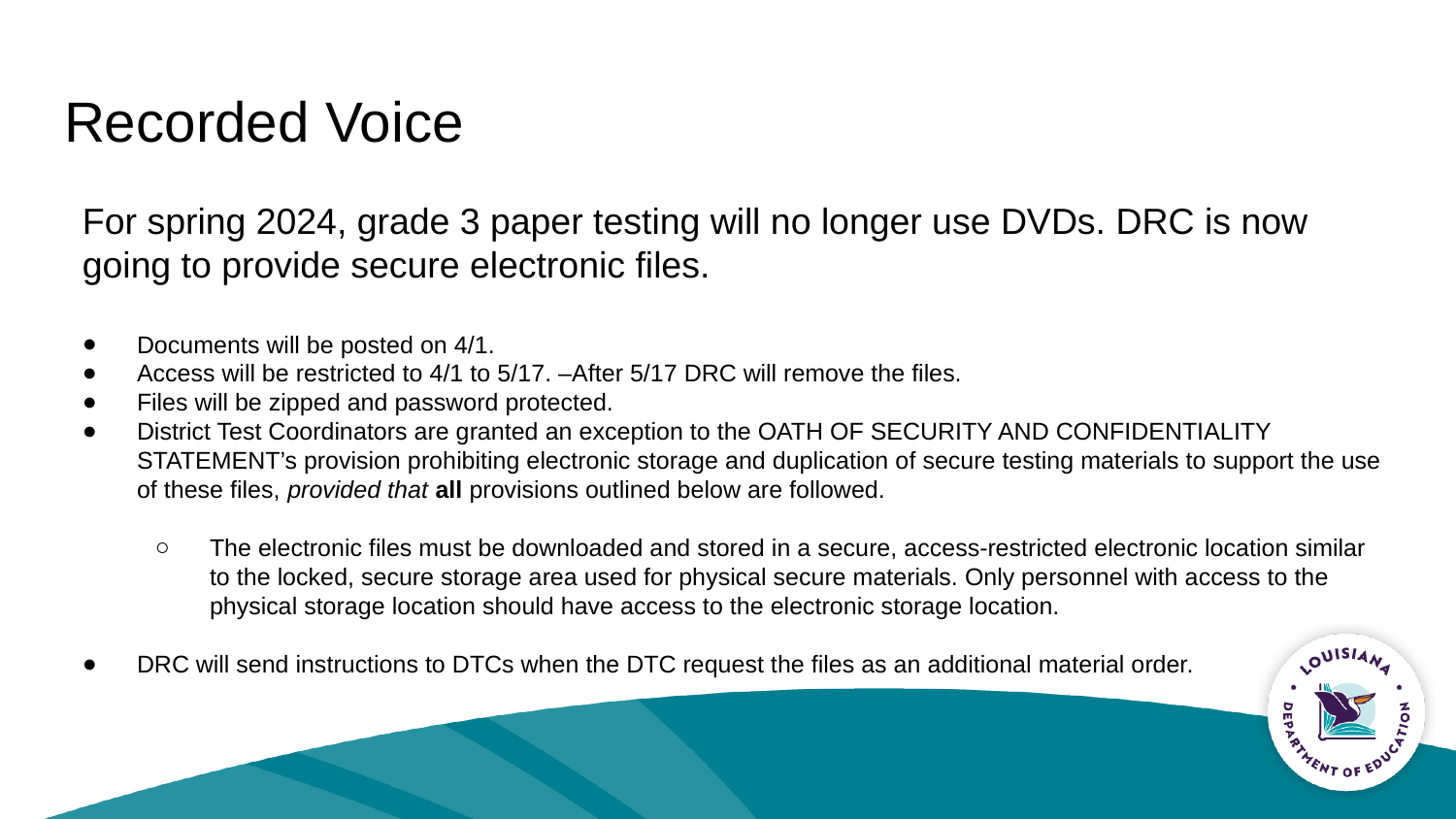

# Recorded Voice
For spring 2024, grade 3 paper testing will no longer use DVDs. DRC is now going to provide secure electronic files.

Documents will be posted on 4/1.
Access will be restricted to 4/1 to 5/17. –After 5/17 DRC will remove the files.
Files will be zipped and password protected.
District Test Coordinators are granted an exception to the OATH OF SECURITY AND CONFIDENTIALITY STATEMENT’s provision prohibiting electronic storage and duplication of secure testing materials to support the use of these files, provided that all provisions outlined below are followed.

The electronic files must be downloaded and stored in a secure, access-restricted electronic location similar to the locked, secure storage area used for physical secure materials. Only personnel with access to the physical storage location should have access to the electronic storage location.
DRC will send instructions to DTCs when the DTC request the files as an additional material order.